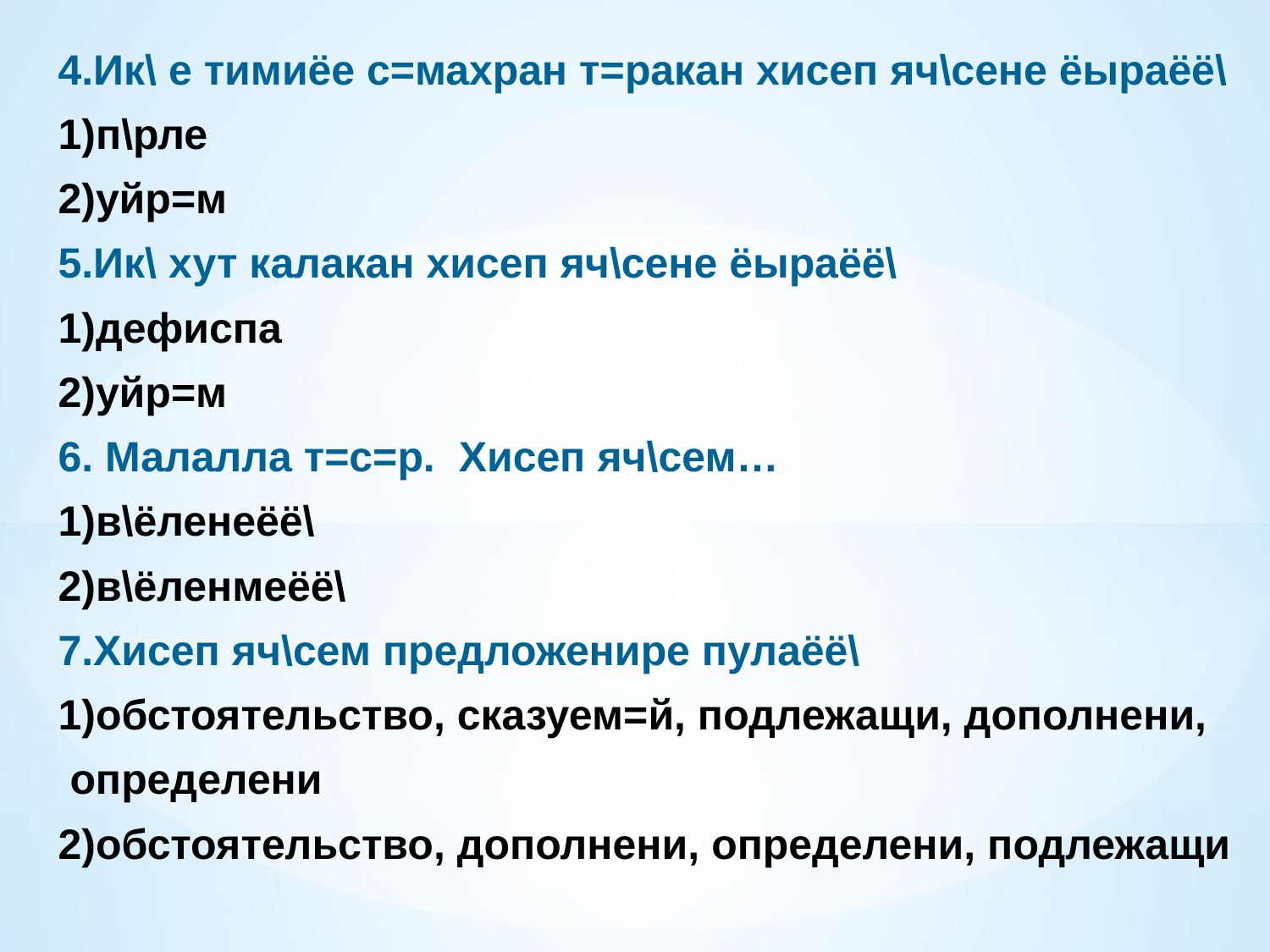

4.Ик\ е тимиёе с=махран т=ракан хисеп яч\сене ёыраёё\
1)п\рле
2)уйр=м
5.Ик\ хут калакан хисеп яч\сене ёыраёё\
1)дефиспа
2)уйр=м
6. Малалла т=с=р.  Хисеп яч\сем…
1)в\ёленеёё\
2)в\ёленмеёё\
7.Хисеп яч\сем предложенире пулаёё\
1)обстоятельство, сказуем=й, подлежащи, дополнени,
 определени
2)обстоятельство, дополнени, определени, подлежащи